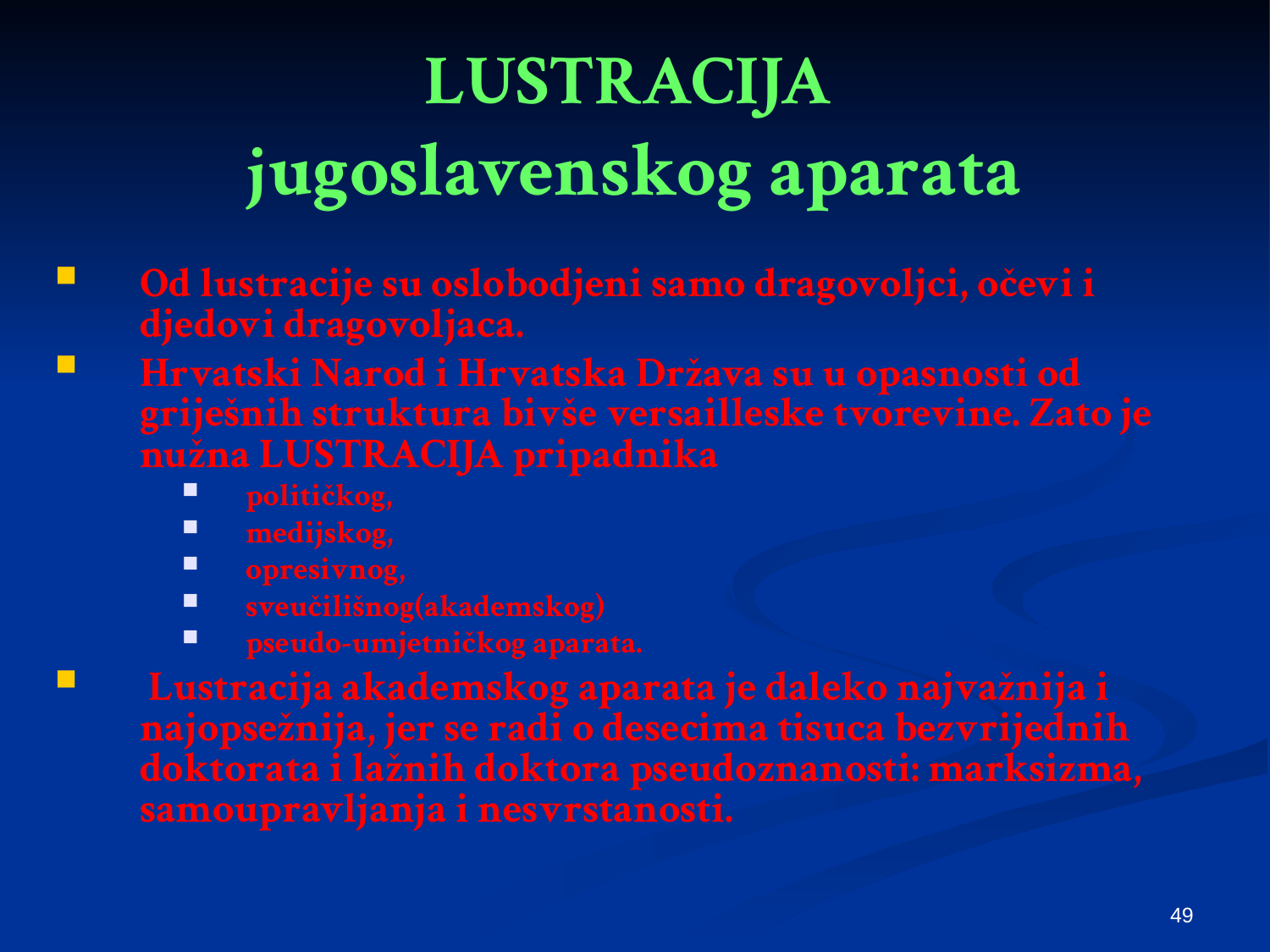

# LUSTRACIJA jugoslavenskog aparata

Od lustracije su oslobodjeni samo dragovoljci, očevi i djedovi dragovoljaca.
Hrvatski Narod i Hrvatska Država su u opasnosti od griješnih struktura bivše versailleske tvorevine. Zato je nužna LUSTRACIJA pripadnika
političkog,
medijskog,
opresivnog,
sveučilišnog(akademskog)
pseudo-umjetničkog aparata.
 Lustracija akademskog aparata je daleko najvažnija i najopsežnija, jer se radi o desecima tisuca bezvrijednih doktorata i lažnih doktora pseudoznanosti: marksizma, samoupravljanja i nesvrstanosti.

49